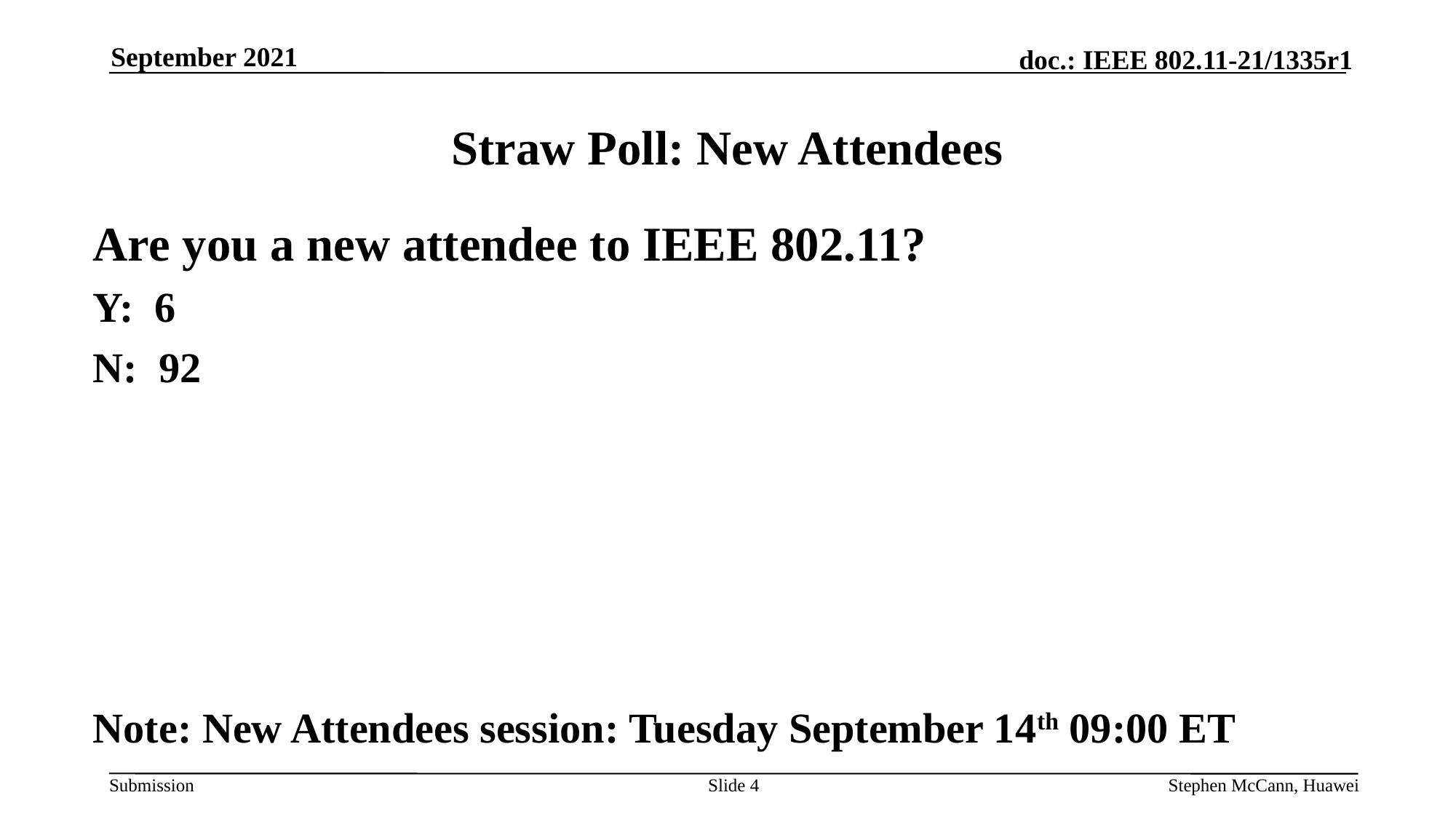

September 2021
# Straw Poll: New Attendees
Are you a new attendee to IEEE 802.11?
Y:  6
N:  92

Note: New Attendees session: Tuesday September 14th 09:00 ET

Slide 4
Stephen McCann, Huawei